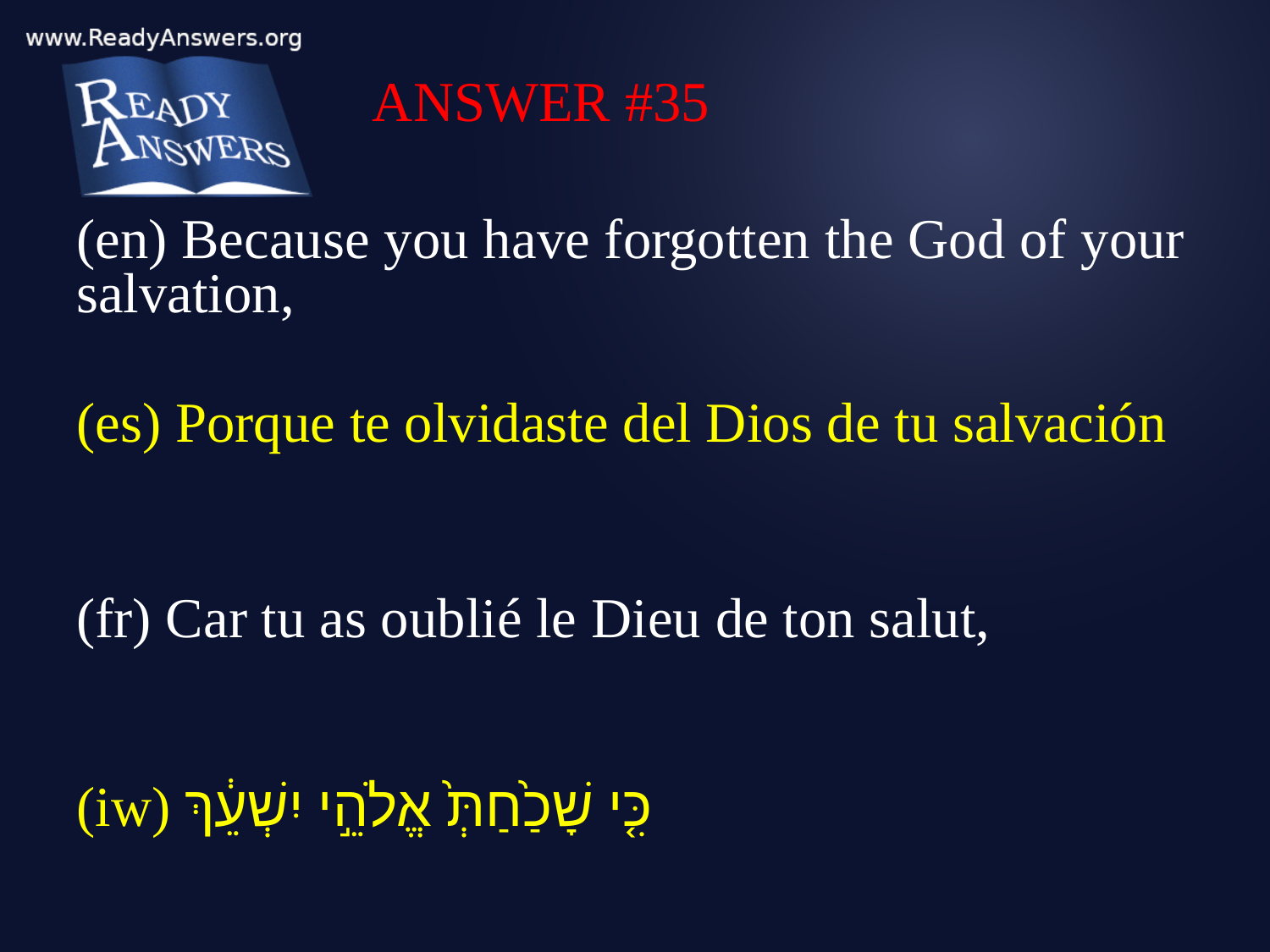

ANSWER #35
(en) Because you have forgotten the God of your salvation,
(es) Porque te olvidaste del Dios de tu salvación
(fr) Car tu as oublié le Dieu de ton salut,
(iw) כִּ֤י שָׁכַ֙חַתְּ֙ אֱלֹהֵ֣י יִשְׁעֵ֔ךְ